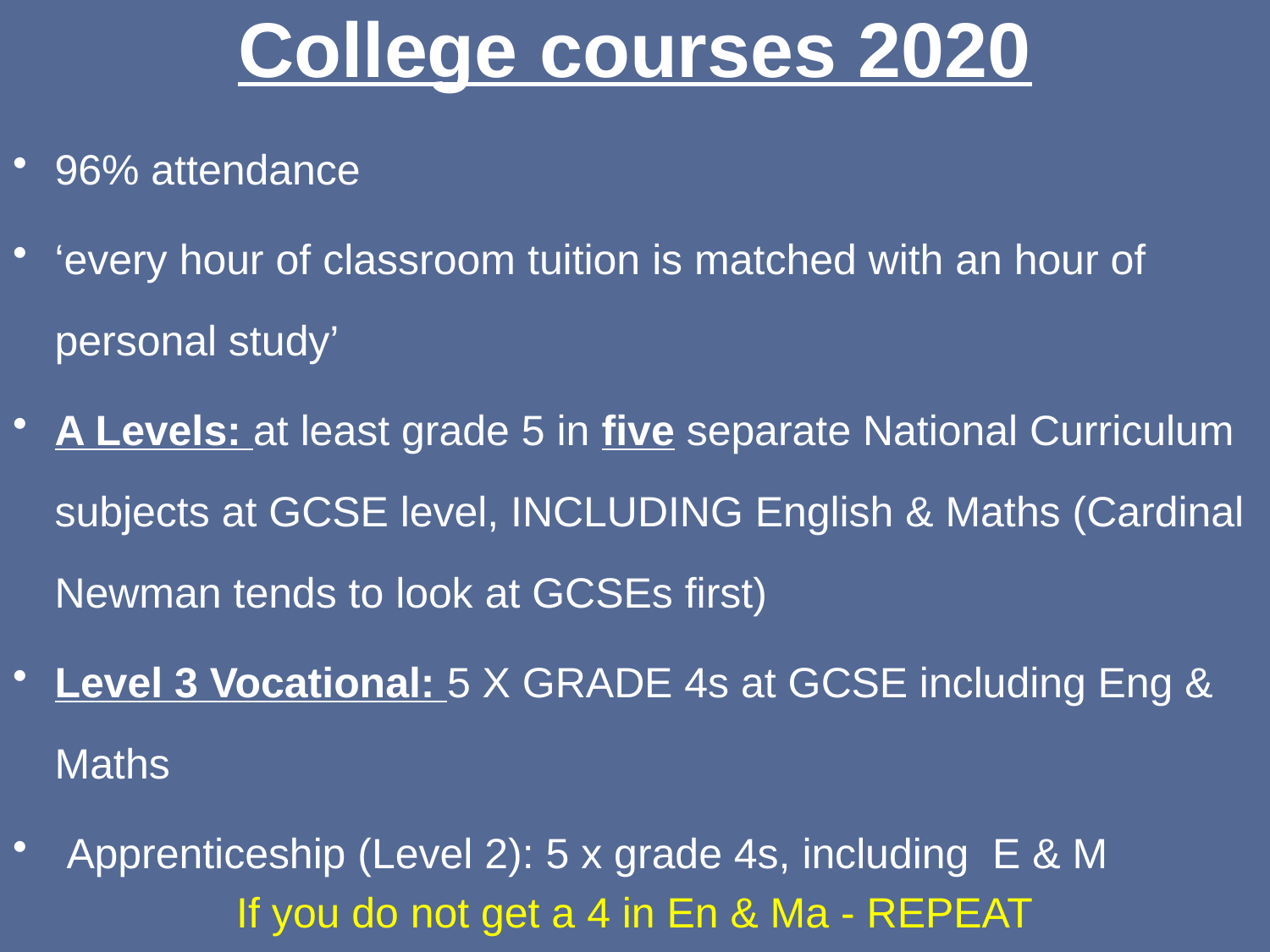

# College courses 2020
96% attendance
‘every hour of classroom tuition is matched with an hour of personal study’
A Levels: at least grade 5 in five separate National Curriculum subjects at GCSE level, INCLUDING English & Maths (Cardinal Newman tends to look at GCSEs first)
Level 3 Vocational: 5 X GRADE 4s at GCSE including Eng & Maths
 Apprenticeship (Level 2): 5 x grade 4s, including  E & M
If you do not get a 4 in En & Ma - REPEAT